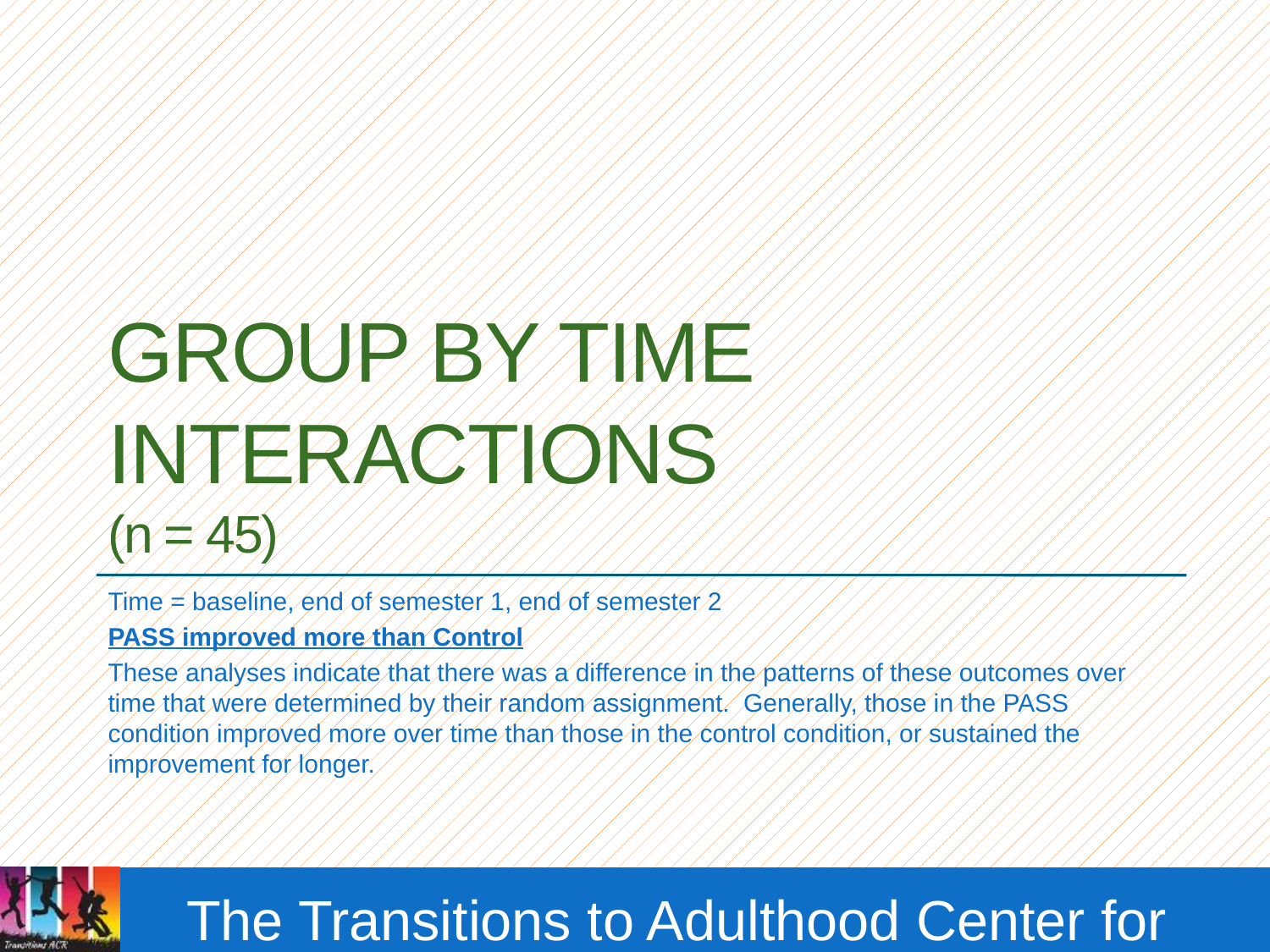

# Group by Time Interactions (n = 45)
Time = baseline, end of semester 1, end of semester 2
PASS improved more than Control
These analyses indicate that there was a difference in the patterns of these outcomes over time that were determined by their random assignment.  Generally, those in the PASS condition improved more over time than those in the control condition, or sustained the improvement for longer.